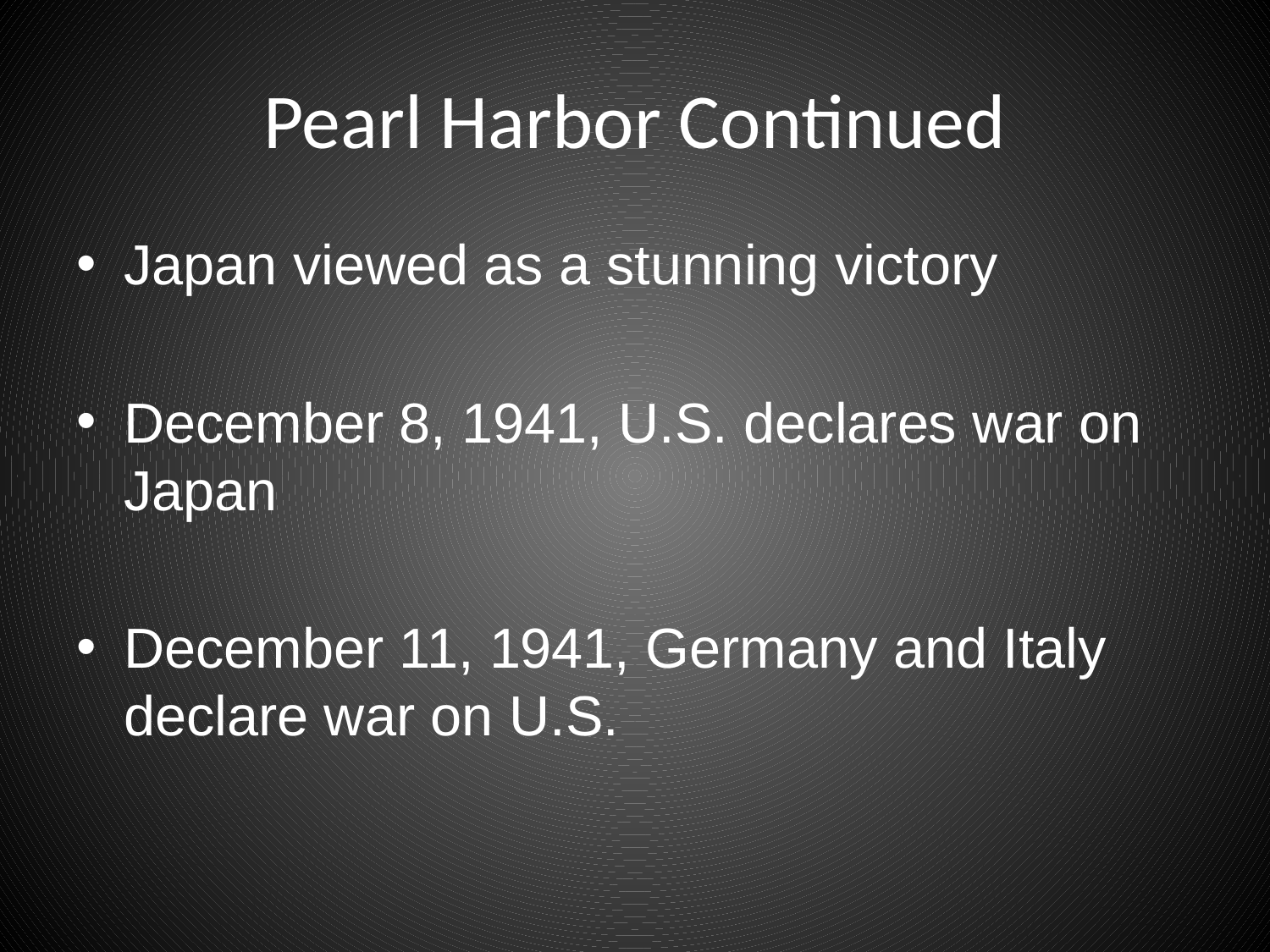

# Pearl Harbor Continued
Japan viewed as a stunning victory

December 8, 1941, U.S. declares war on Japan

December 11, 1941, Germany and Italy declare war on U.S.